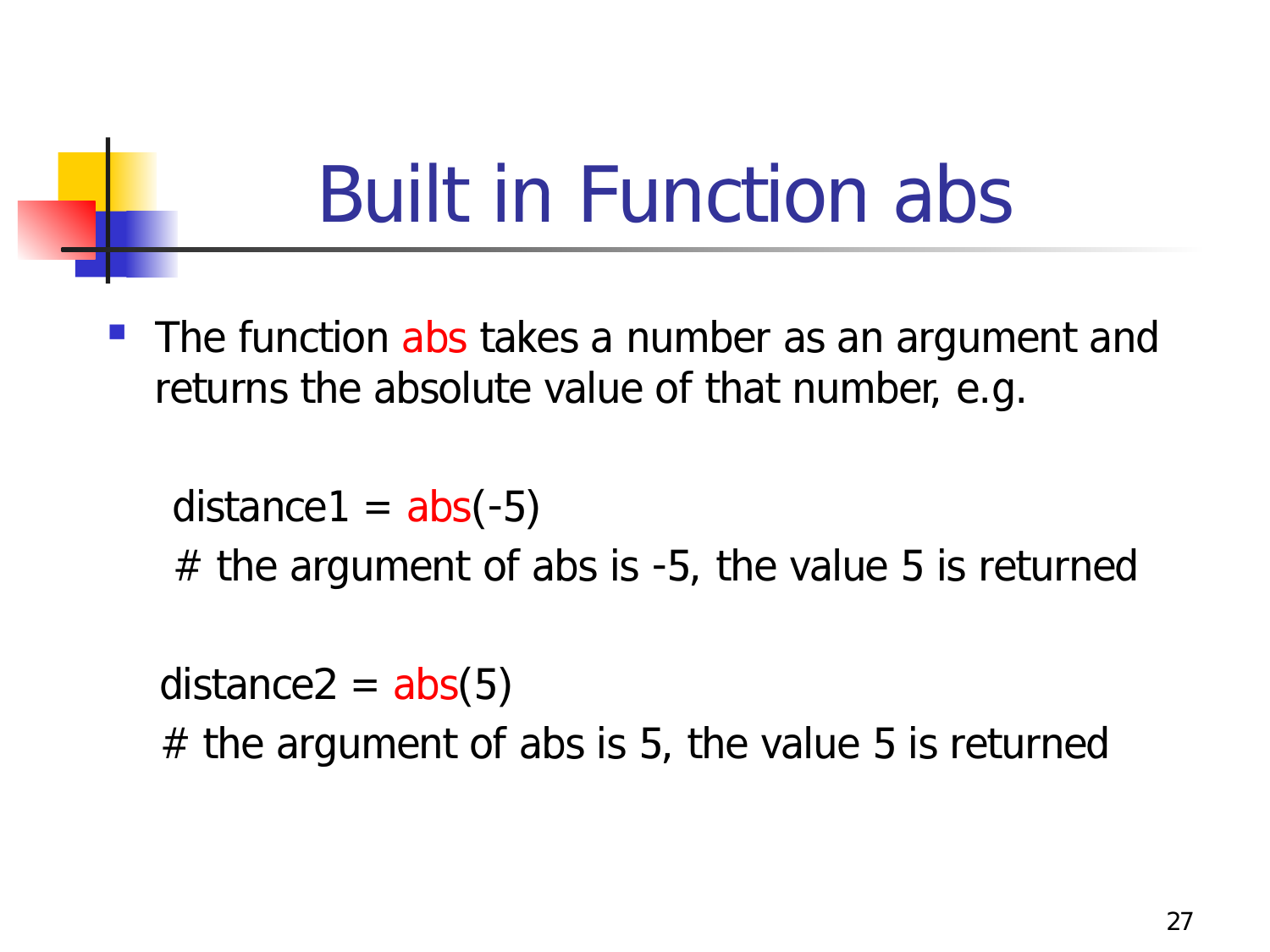

# Built in Function abs
The function abs takes a number as an argument and returns the absolute value of that number, e.g.

     distance1 = abs(-5)
     # the argument of abs is -5, the value 5 is returned

    distance2 = abs(5)
    # the argument of abs is 5, the value 5 is returned
27